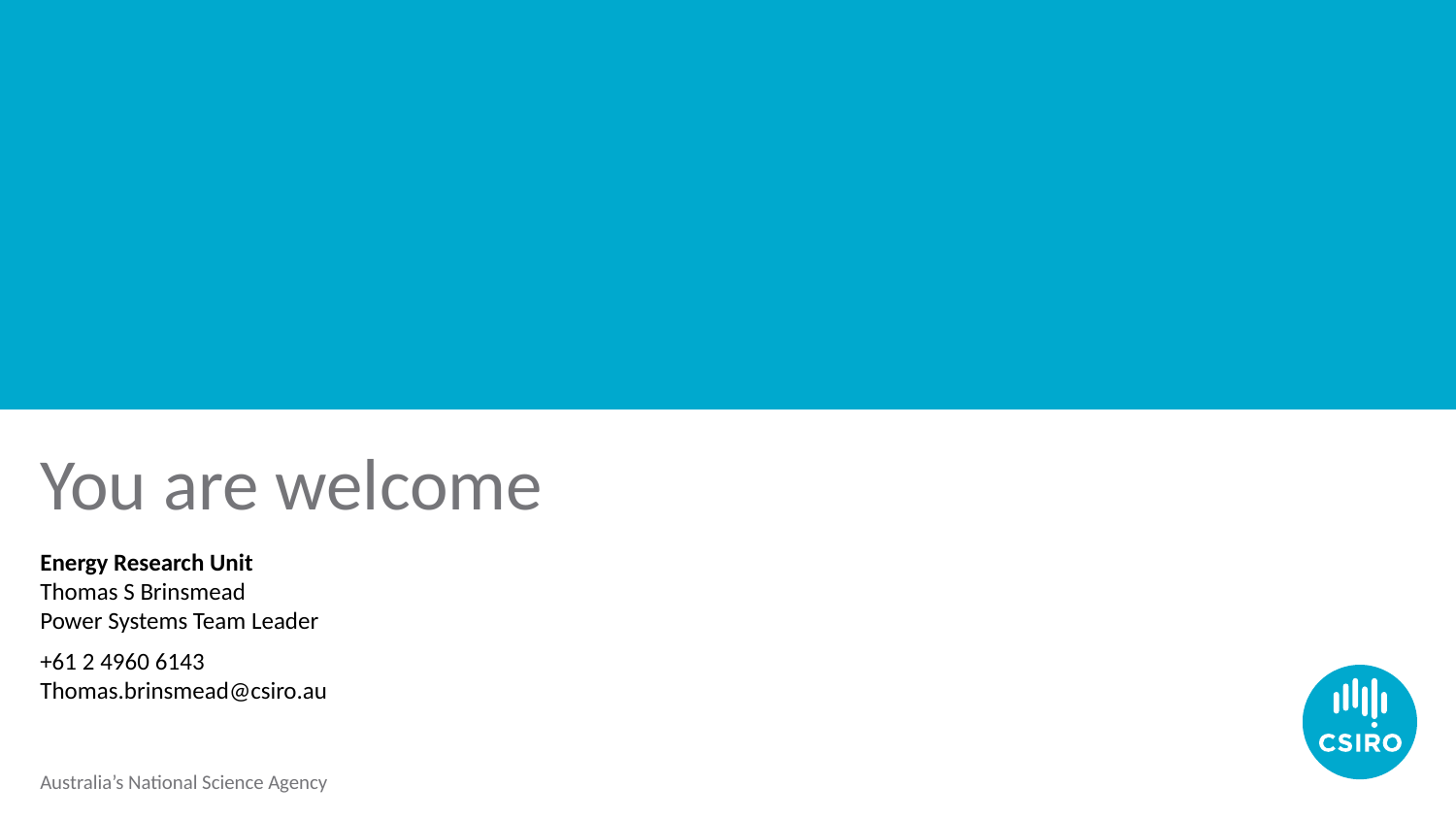

# You are welcome
Energy Research Unit
Thomas S Brinsmead
Power Systems Team Leader
+61 2 4960 6143
Thomas.brinsmead@csiro.au